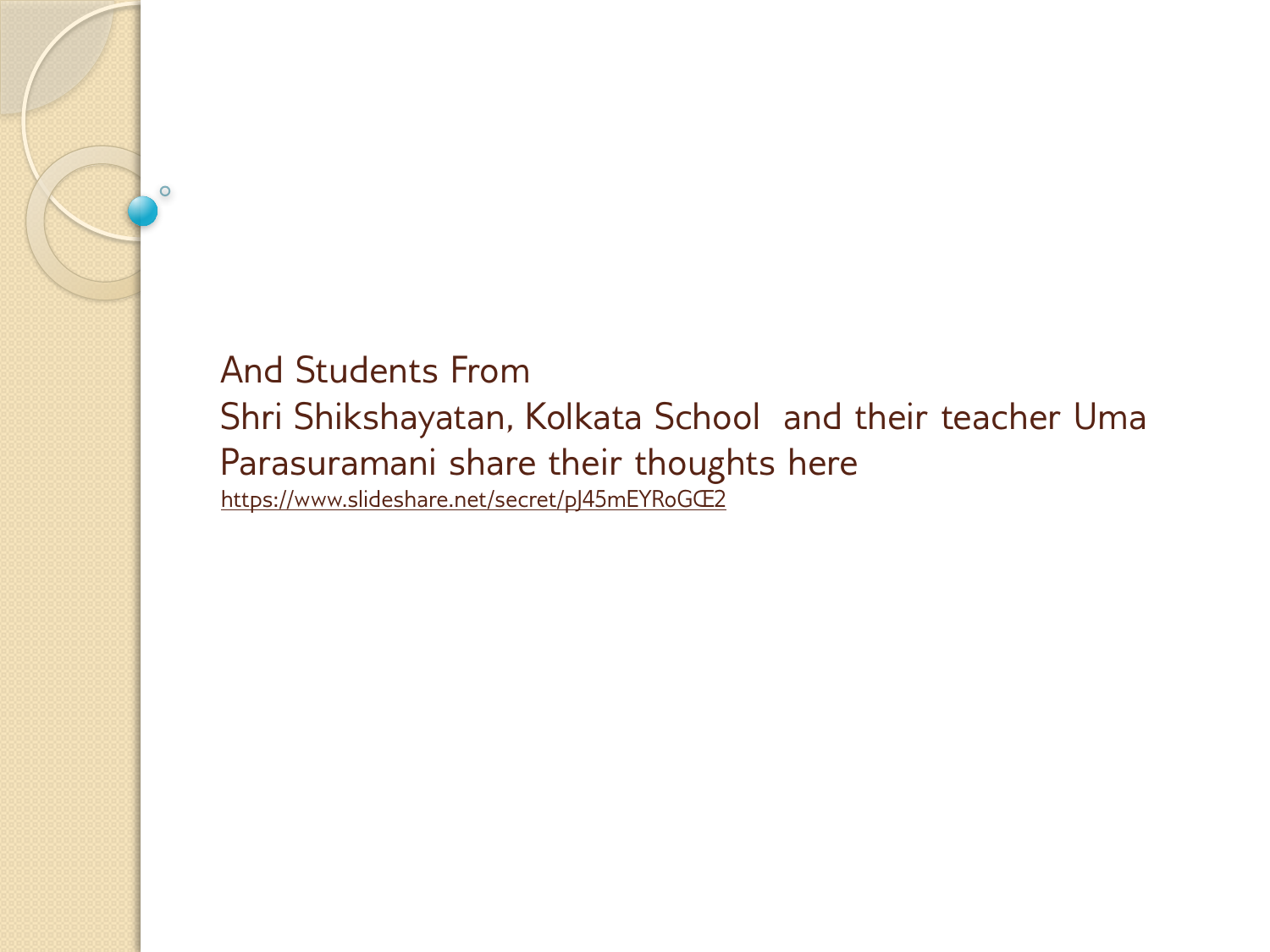

# And Students From Shri Shikshayatan, Kolkata School  and their teacher Uma Parasuramani share their thoughts here https://www.slideshare.net/secret/pJ45mEYRoGOe2